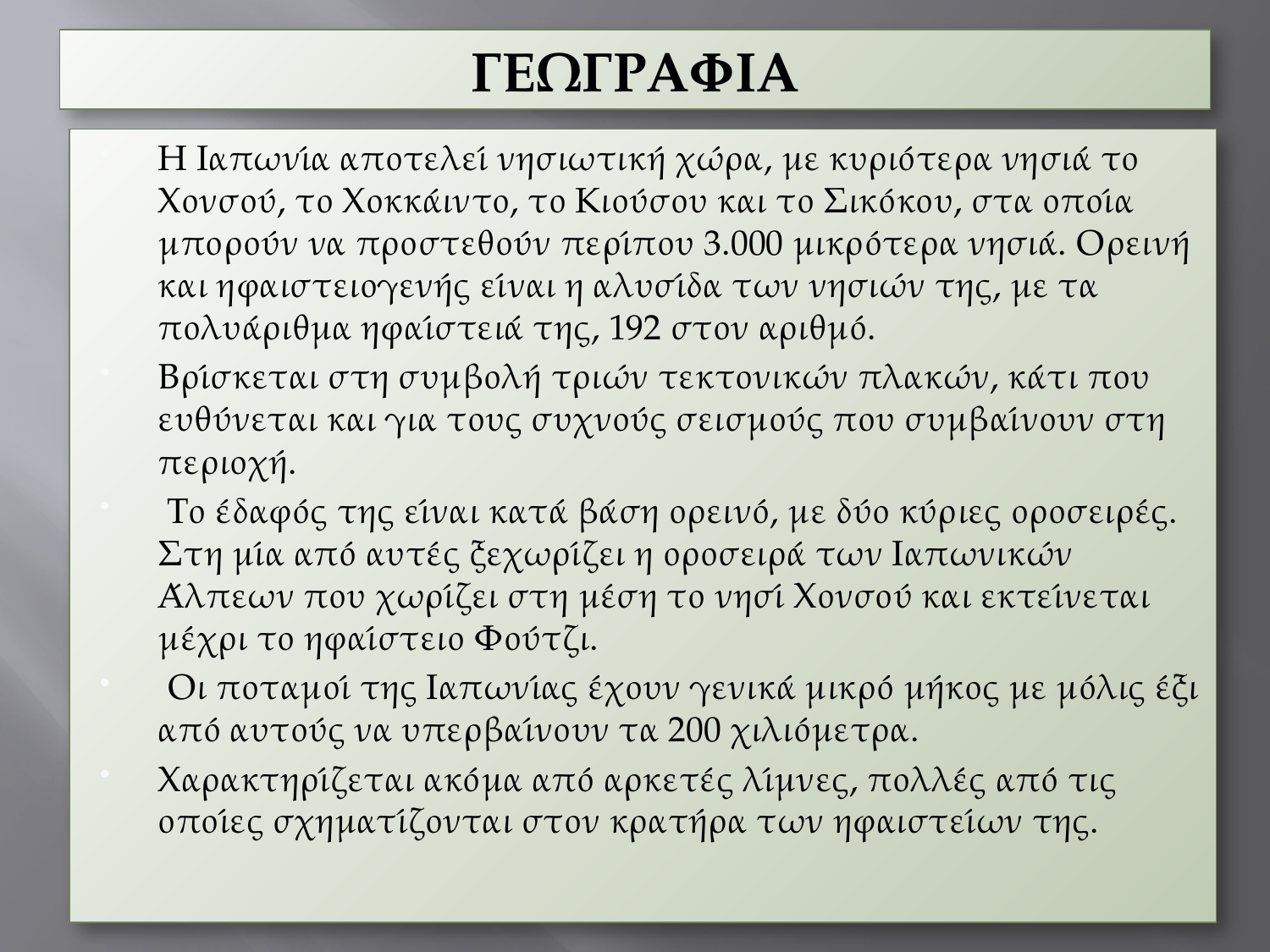

# ΓΕΩΓΡΑΦΙΑ
Η Ιαπωνία αποτελεί νησιωτική χώρα, με κυριότερα νησιά το Χονσού, το Χοκκάιντο, το Κιούσου και το Σικόκου, στα οποία μπορούν να προστεθούν περίπου 3.000 μικρότερα νησιά. Ορεινή και ηφαιστειογενής είναι η αλυσίδα των νησιών της, με τα πολυάριθμα ηφαίστειά της, 192 στον αριθμό.
Βρίσκεται στη συμβολή τριών τεκτονικών πλακών, κάτι που ευθύνεται και για τους συχνούς σεισμούς που συμβαίνουν στη περιοχή.
 Το έδαφός της είναι κατά βάση ορεινό, με δύο κύριες οροσειρές. Στη μία από αυτές ξεχωρίζει η οροσειρά των Ιαπωνικών Άλπεων που χωρίζει στη μέση το νησί Χονσού και εκτείνεται μέχρι το ηφαίστειο Φούτζι.
 Οι ποταμοί της Ιαπωνίας έχουν γενικά μικρό μήκος με μόλις έξι από αυτούς να υπερβαίνουν τα 200 χιλιόμετρα.
Χαρακτηρίζεται ακόμα από αρκετές λίμνες, πολλές από τις οποίες σχηματίζονται στον κρατήρα των ηφαιστείων της.